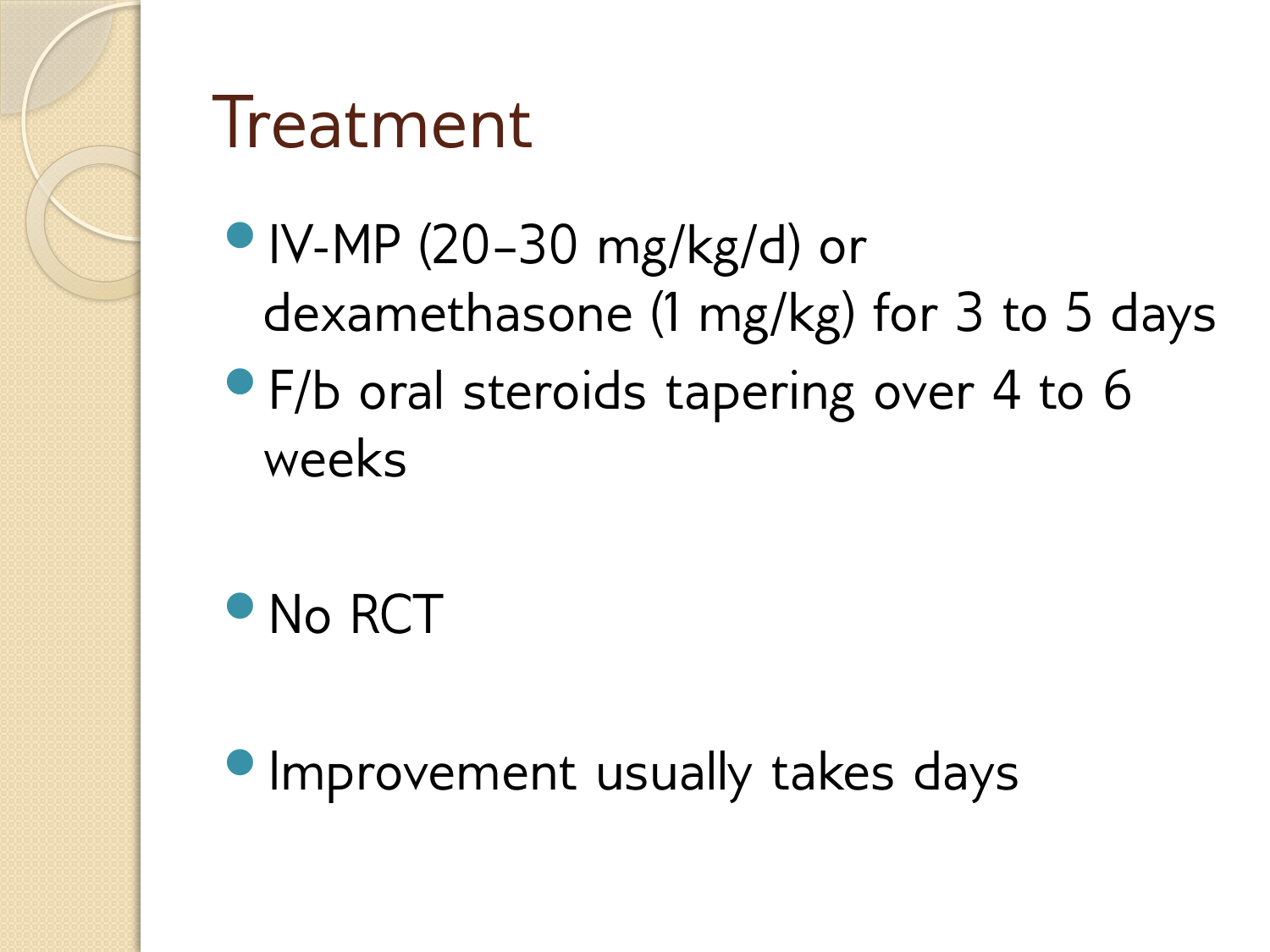

# Treatment
IV-MP (20–30 mg/kg/d) or dexamethasone (1 mg/kg) for 3 to 5 days
F/b oral steroids tapering over 4 to 6 weeks

No RCT

Improvement usually takes days